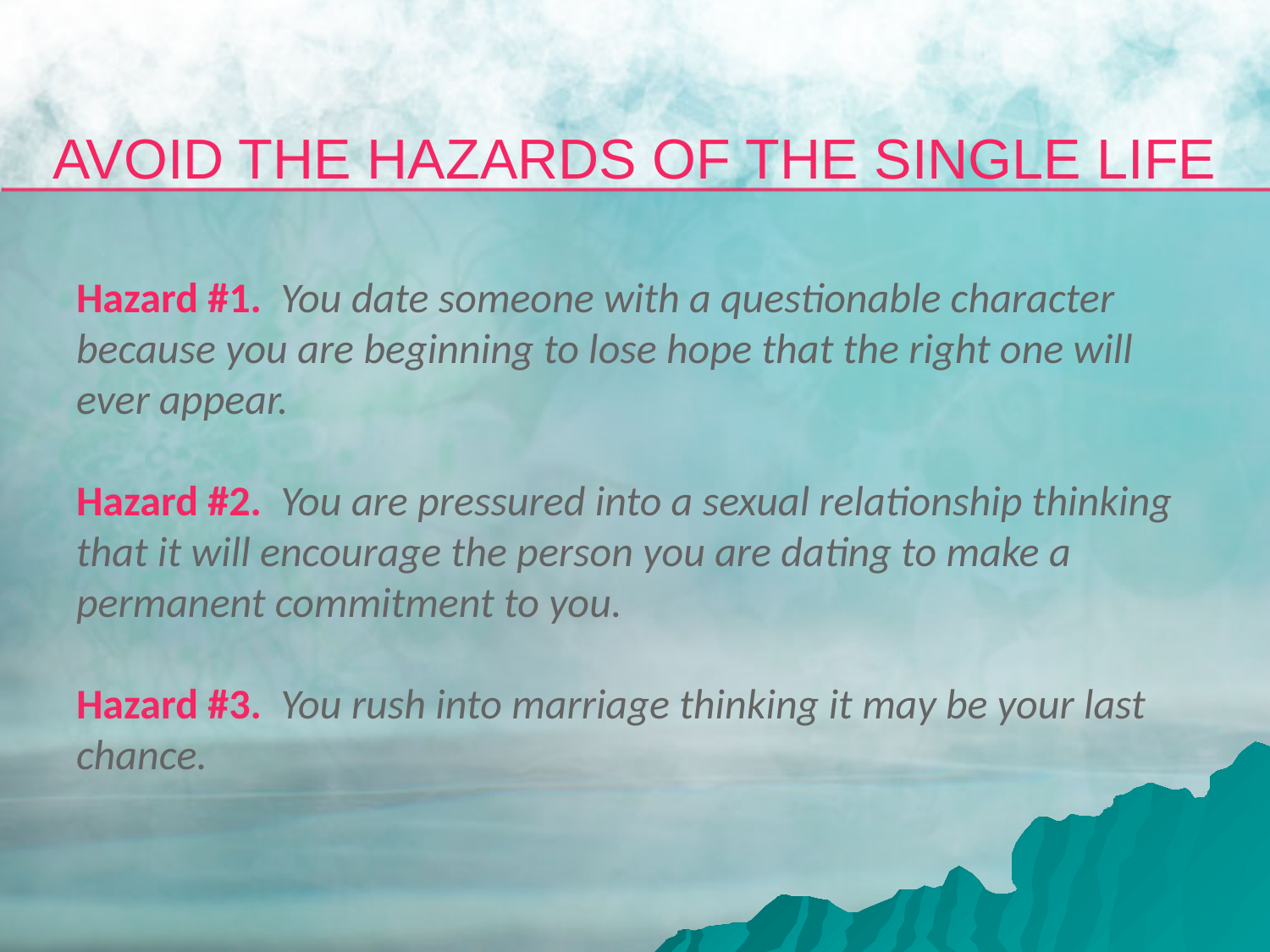

# AVOID THE HAZARDS OF THE SINGLE LIFE
Hazard #1.  You date someone with a questionable character because you are beginning to lose hope that the right one will ever appear.

Hazard #2.  You are pressured into a sexual relationship thinking that it will encourage the person you are dating to make a permanent commitment to you.

Hazard #3.  You rush into marriage thinking it may be your last chance.